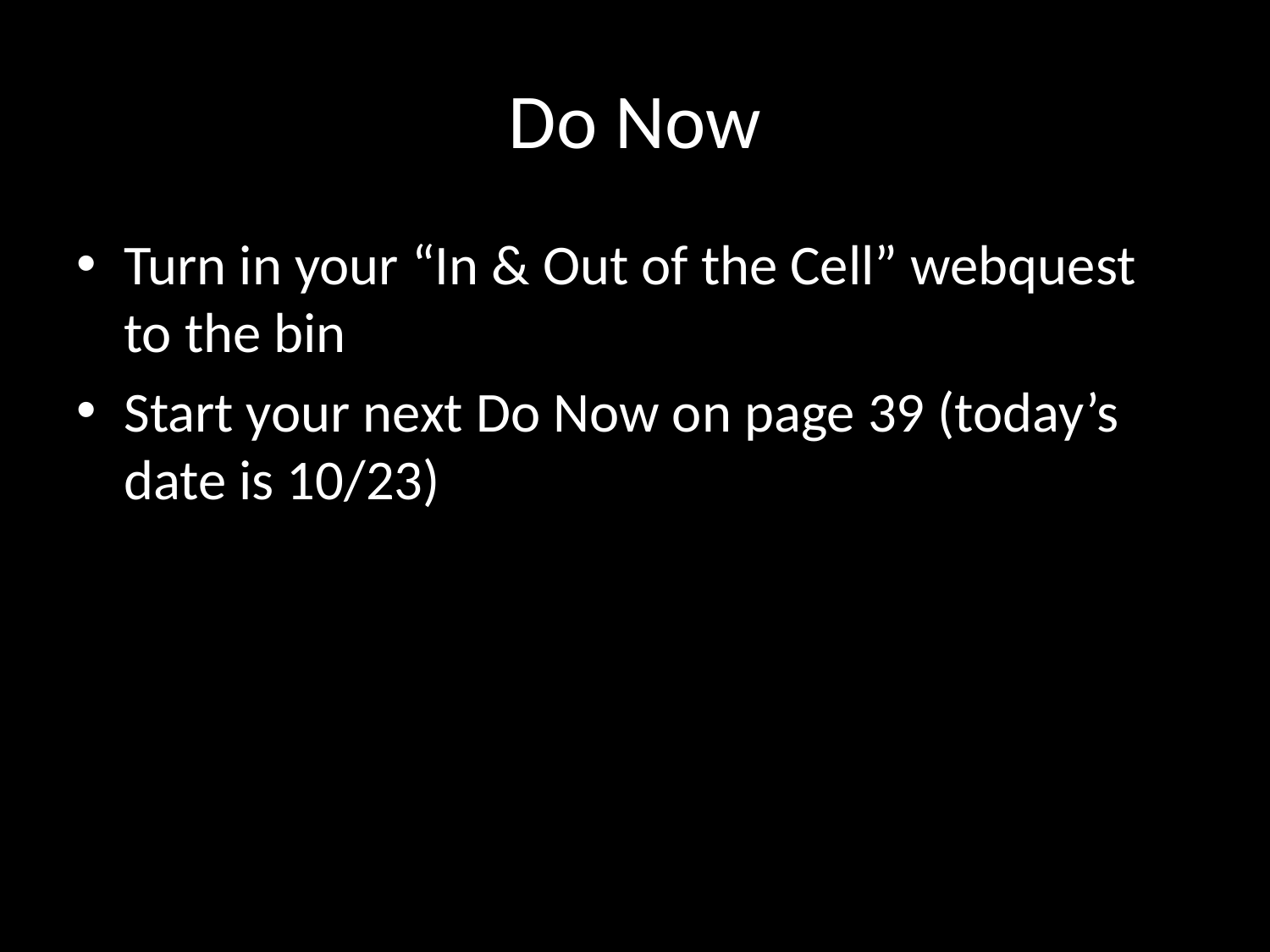

# Do Now
Turn in your “In & Out of the Cell” webquest to the bin
Start your next Do Now on page 39 (today’s date is 10/23)